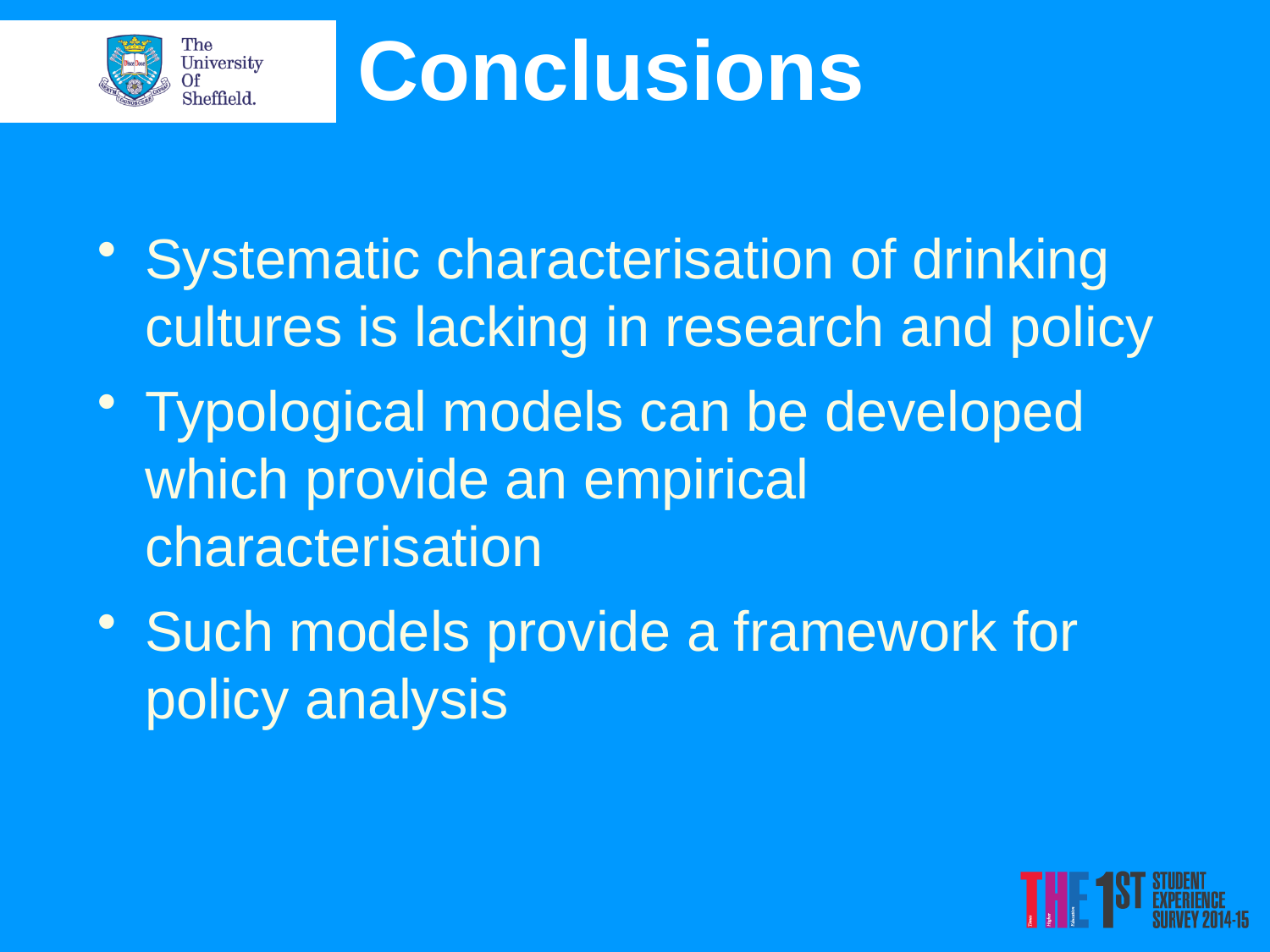

# Conclusions
Systematic characterisation of drinking cultures is lacking in research and policy
Typological models can be developed which provide an empirical characterisation
Such models provide a framework for policy analysis